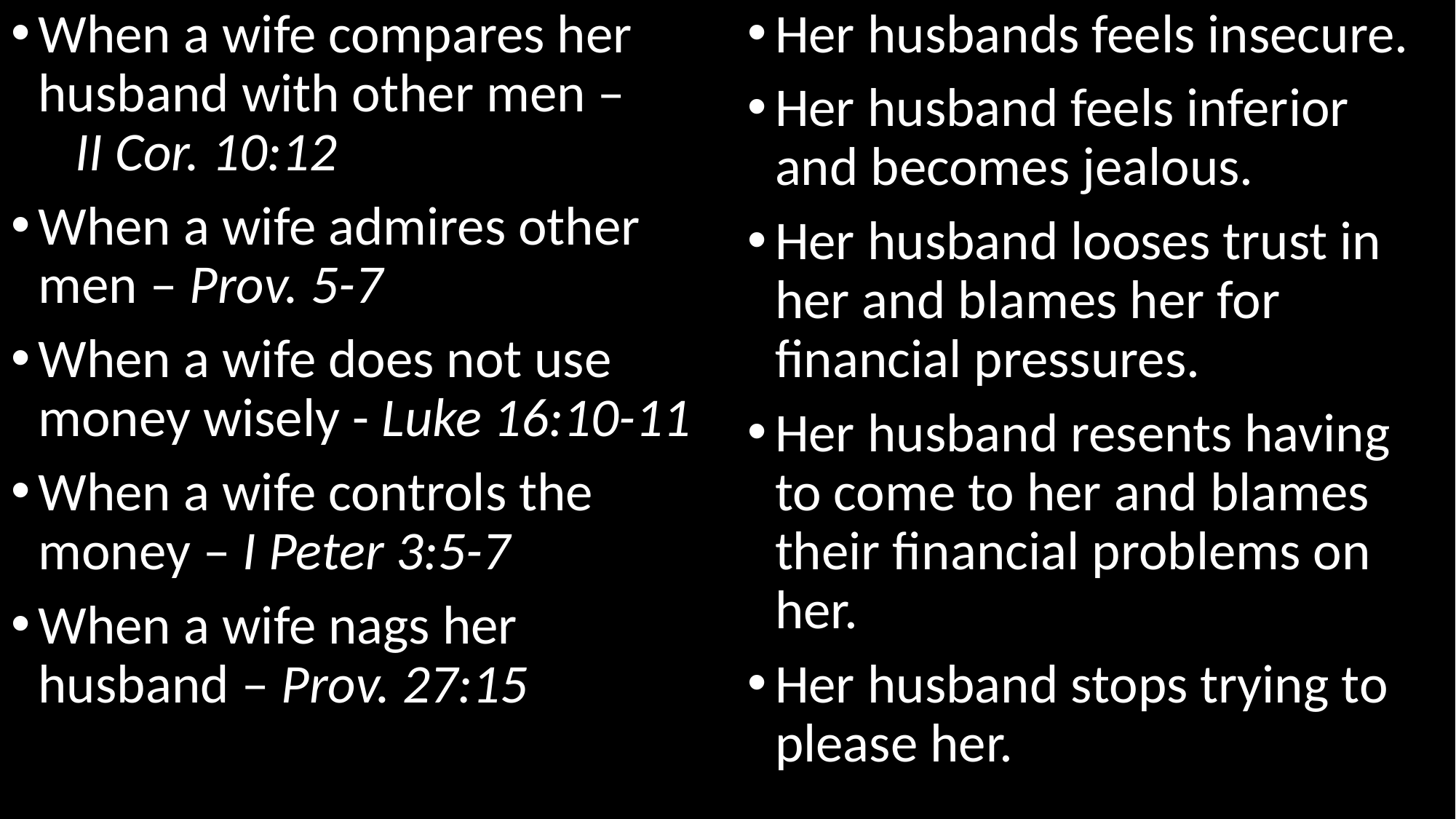

When a wife compares her husband with other men –          II Cor. 10:12
When a wife admires other men – Prov. 5-7
When a wife does not use money wisely - Luke 16:10-11
When a wife controls the money – I Peter 3:5-7
When a wife nags her husband – Prov. 27:15
Her husbands feels insecure.
Her husband feels inferior and becomes jealous.
Her husband looses trust in her and blames her for financial pressures.
Her husband resents having to come to her and blames their financial problems on her.
Her husband stops trying to please her.